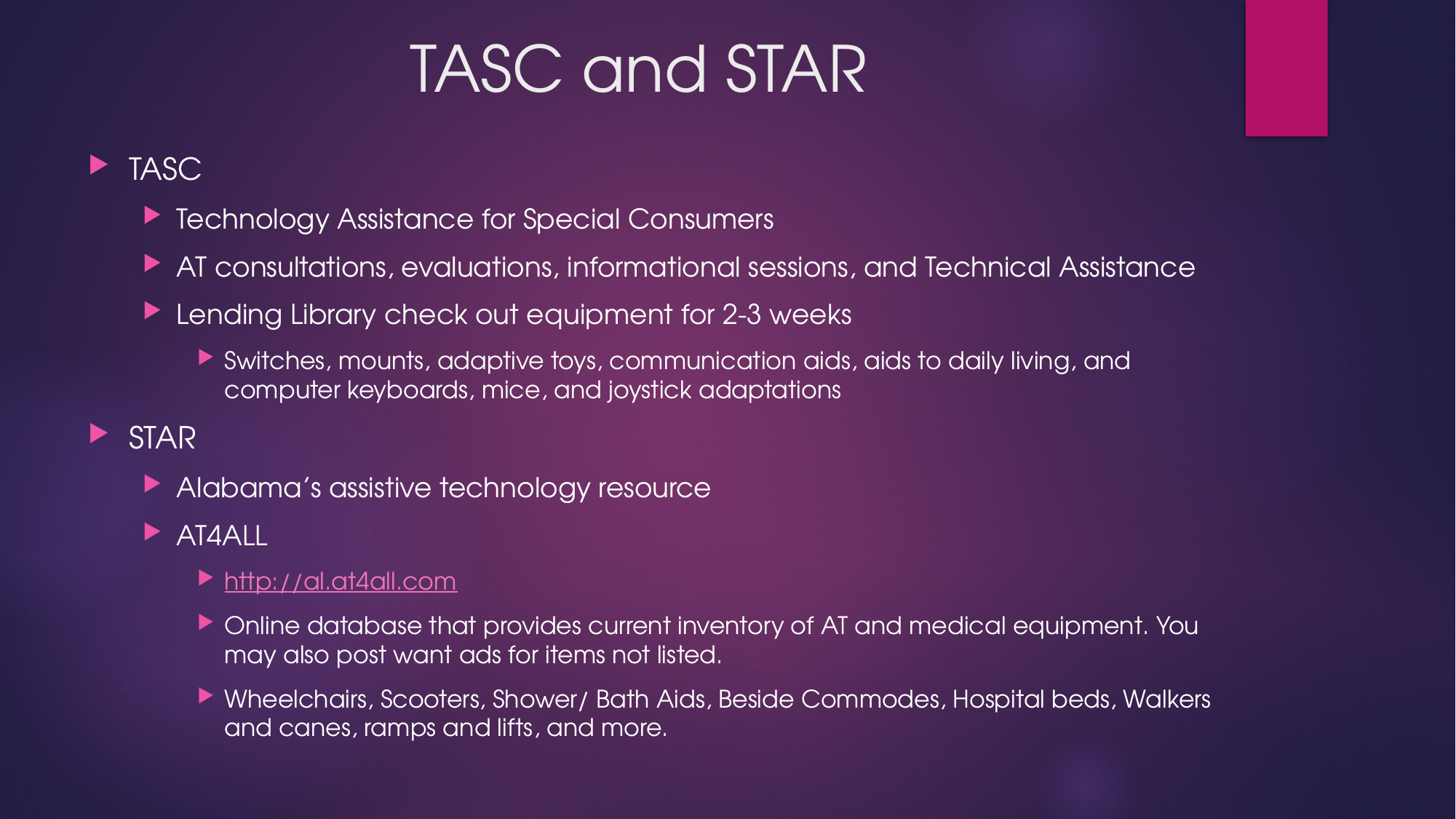

# TASC and STAR
TASC
Technology Assistance for Special Consumers
AT consultations, evaluations, informational sessions, and Technical Assistance
Lending Library check out equipment for 2-3 weeks
Switches, mounts, adaptive toys, communication aids, aids to daily living, and computer keyboards, mice, and joystick adaptations
STAR
Alabama’s assistive technology resource
AT4ALL
http://al.at4all.com
Online database that provides current inventory of AT and medical equipment. You may also post want ads for items not listed.
Wheelchairs, Scooters, Shower/ Bath Aids, Beside Commodes, Hospital beds, Walkers and canes, ramps and lifts, and more.